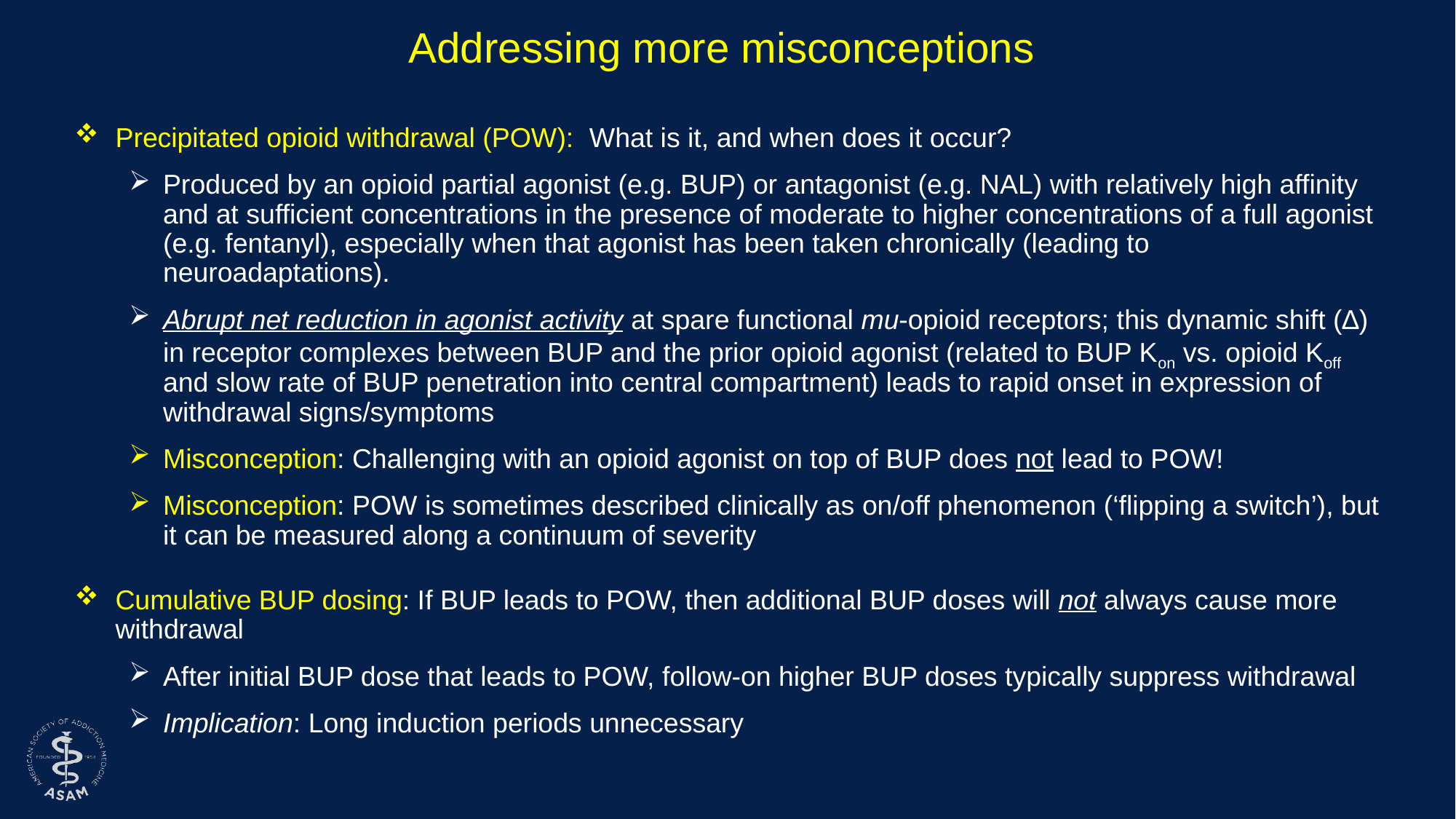

Addressing more misconceptions
Precipitated opioid withdrawal (POW):  What is it, and when does it occur?
Produced by an opioid partial agonist (e.g. BUP) or antagonist (e.g. NAL) with relatively high affinity and at sufficient concentrations in the presence of moderate to higher concentrations of a full agonist (e.g. fentanyl), especially when that agonist has been taken chronically (leading to neuroadaptations).
Abrupt net reduction in agonist activity at spare functional mu-opioid receptors; this dynamic shift (∆) in receptor complexes between BUP and the prior opioid agonist (related to BUP Kon vs. opioid Koff and slow rate of BUP penetration into central compartment) leads to rapid onset in expression of withdrawal signs/symptoms
Misconception: Challenging with an opioid agonist on top of BUP does not lead to POW!
Misconception: POW is sometimes described clinically as on/off phenomenon (‘flipping a switch’), but it can be measured along a continuum of severity
Cumulative BUP dosing: If BUP leads to POW, then additional BUP doses will not always cause more withdrawal
After initial BUP dose that leads to POW, follow-on higher BUP doses typically suppress withdrawal
Implication: Long induction periods unnecessary